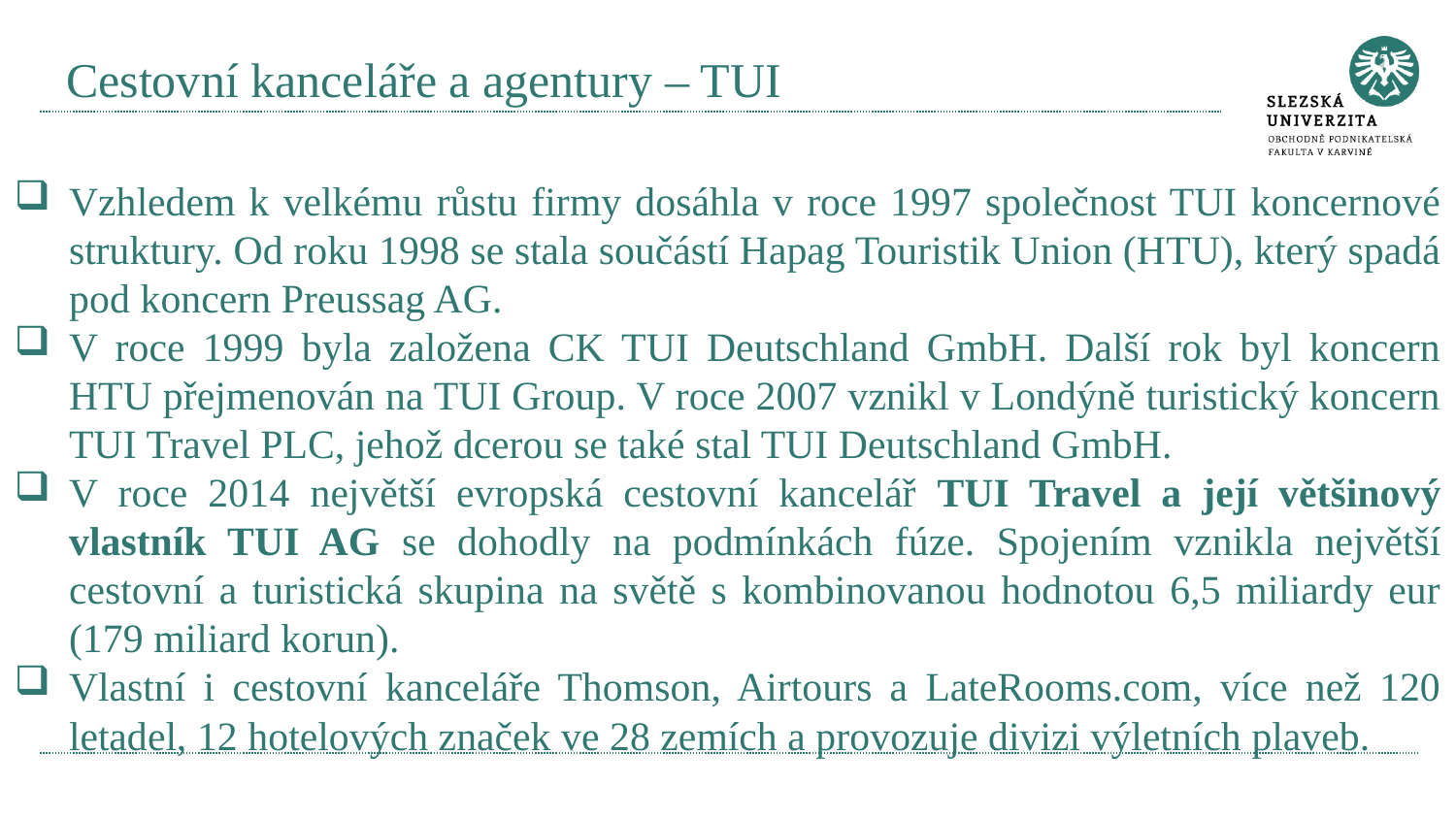

# Cestovní kanceláře a agentury – TUI
Vzhledem k velkému růstu firmy dosáhla v roce 1997 společnost TUI koncernové struktury. Od roku 1998 se stala součástí Hapag Touristik Union (HTU), který spadá pod koncern Preussag AG.
V roce 1999 byla založena CK TUI Deutschland GmbH. Další rok byl koncern HTU přejmenován na TUI Group. V roce 2007 vznikl v Londýně turistický koncern TUI Travel PLC, jehož dcerou se také stal TUI Deutschland GmbH.
V roce 2014 největší evropská cestovní kancelář TUI Travel a její většinový vlastník TUI AG se dohodly na podmínkách fúze. Spojením vznikla největší cestovní a turistická skupina na světě s kombinovanou hodnotou 6,5 miliardy eur (179 miliard korun).
Vlastní i cestovní kanceláře Thomson, Airtours a LateRooms.com, více než 120 letadel, 12 hotelových značek ve 28 zemích a provozuje divizi výletních plaveb.